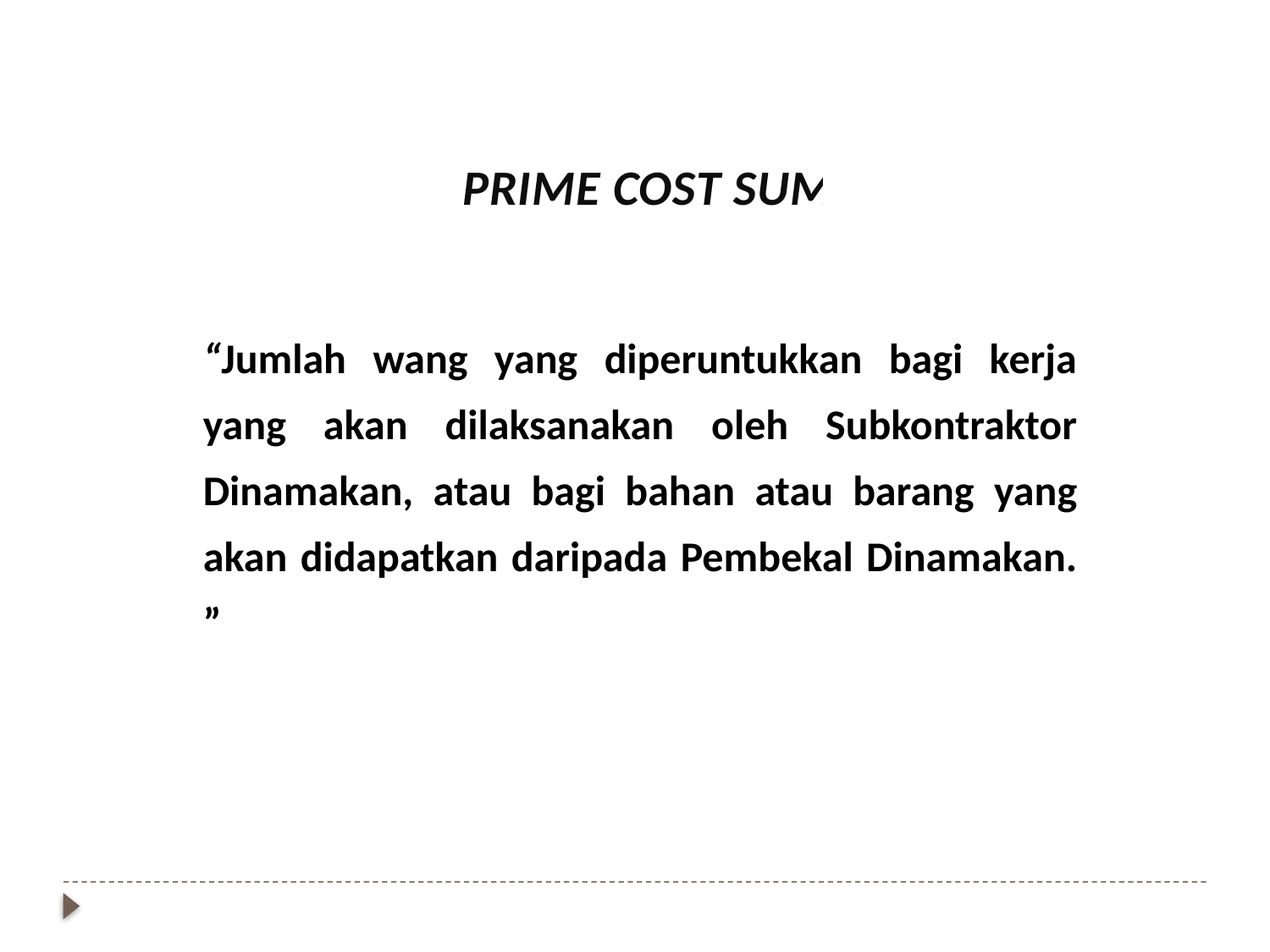

PRIME COST SUM
“Jumlah wang yang diperuntukkan bagi kerja yang akan dilaksanakan oleh Subkontraktor Dinamakan, atau bagi bahan atau barang yang akan didapatkan daripada Pembekal Dinamakan. ”